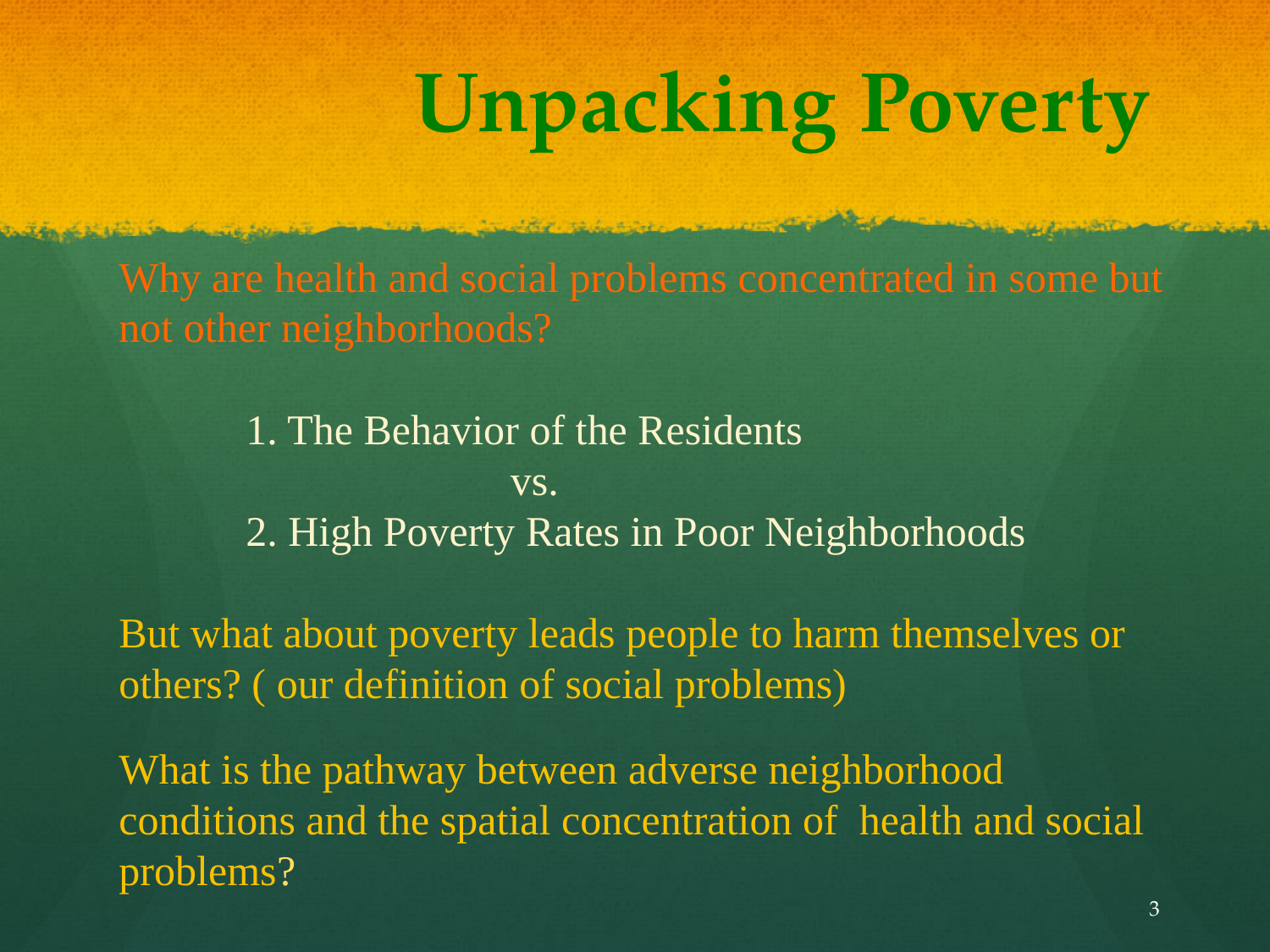

# Unpacking Poverty
Why are health and social problems concentrated in some but not other neighborhoods?
 	1. The Behavior of the Residents
  			 vs.
	2. High Poverty Rates in Poor Neighborhoods
But what about poverty leads people to harm themselves or others? ( our definition of social problems)
What is the pathway between adverse neighborhood conditions and the spatial concentration of  health and social problems?
3